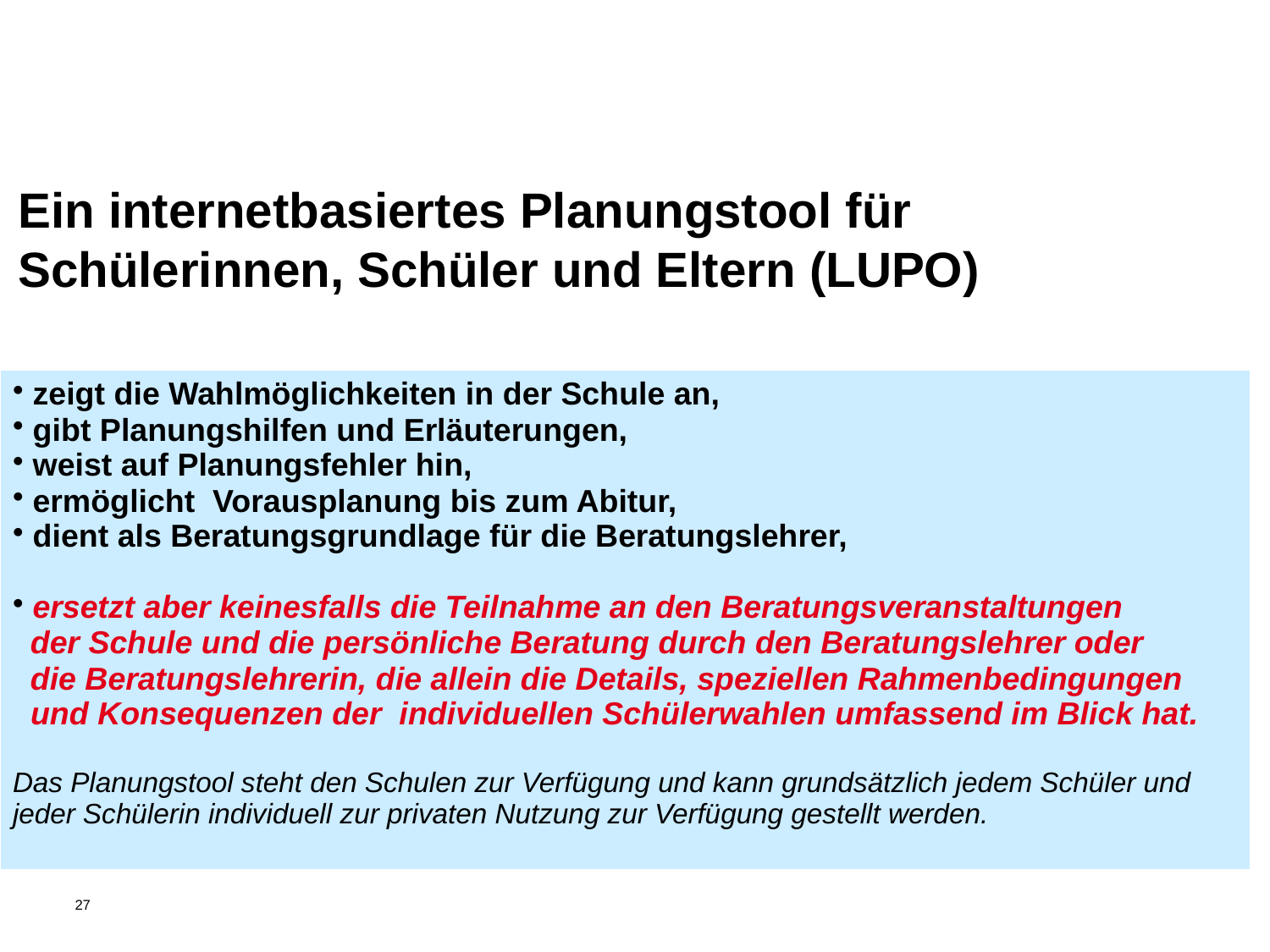

# Ein internetbasiertes Planungstool für Schülerinnen, Schüler und Eltern (LUPO)
| zeigt die Wahlmöglichkeiten in der Schule an, gibt Planungshilfen und Erläuterungen, weist auf Planungsfehler hin, ermöglicht Vorausplanung bis zum Abitur, dient als Beratungsgrundlage für die Beratungslehrer, ersetzt aber keinesfalls die Teilnahme an den Beratungsveranstaltungen der Schule und die persönliche Beratung durch den Beratungslehrer oder die Beratungslehrerin, die allein die Details, speziellen Rahmenbedingungen und Konsequenzen der individuellen Schülerwahlen umfassend im Blick hat. Das Planungstool steht den Schulen zur Verfügung und kann grundsätzlich jedem Schüler und jeder Schülerin individuell zur privaten Nutzung zur Verfügung gestellt werden. |
| --- |
27